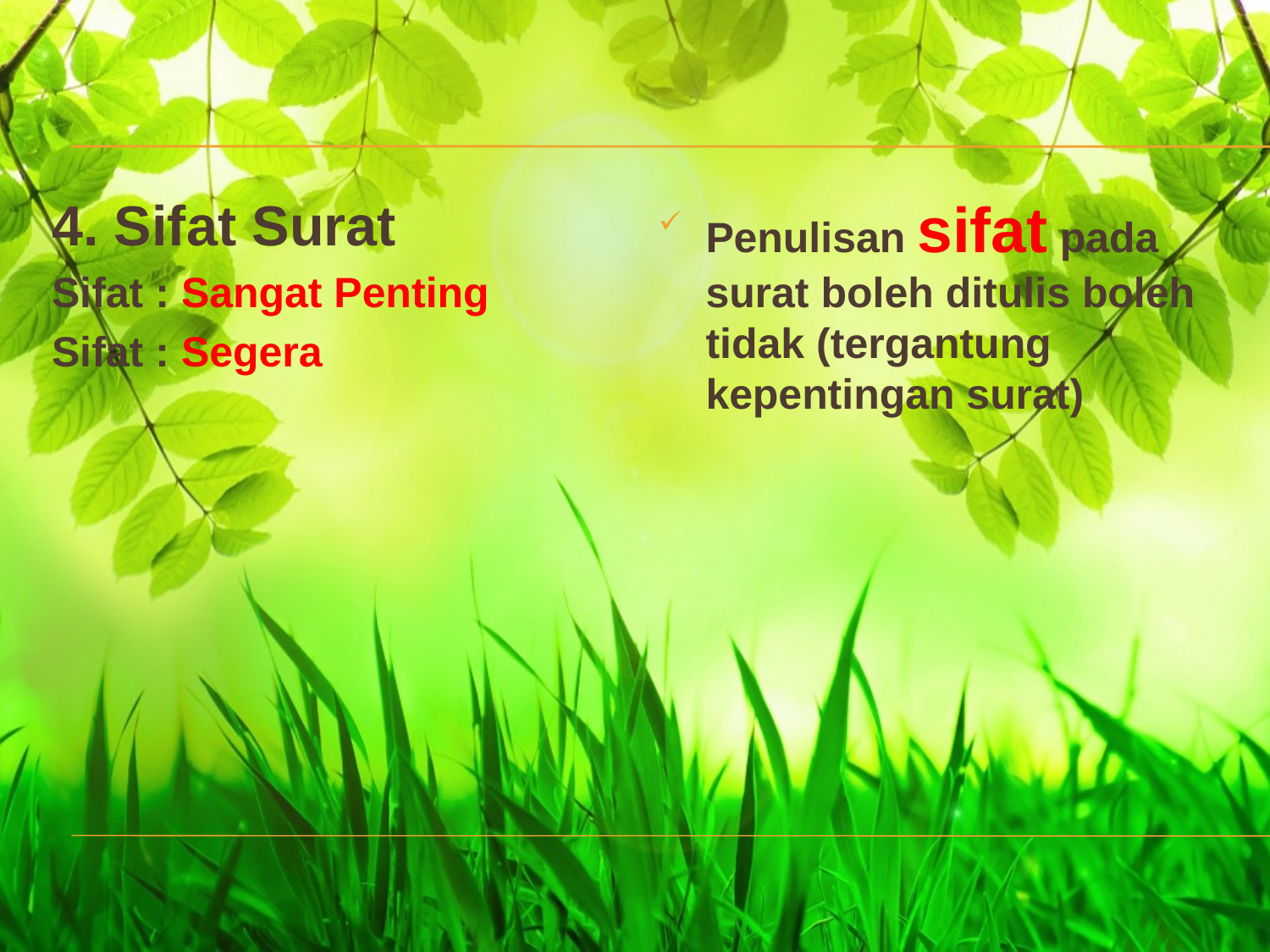

4. Sifat Surat
Sifat : Sangat Penting
Sifat : Segera

Penulisan sifat pada surat boleh ditulis boleh tidak (tergantung kepentingan surat)
#